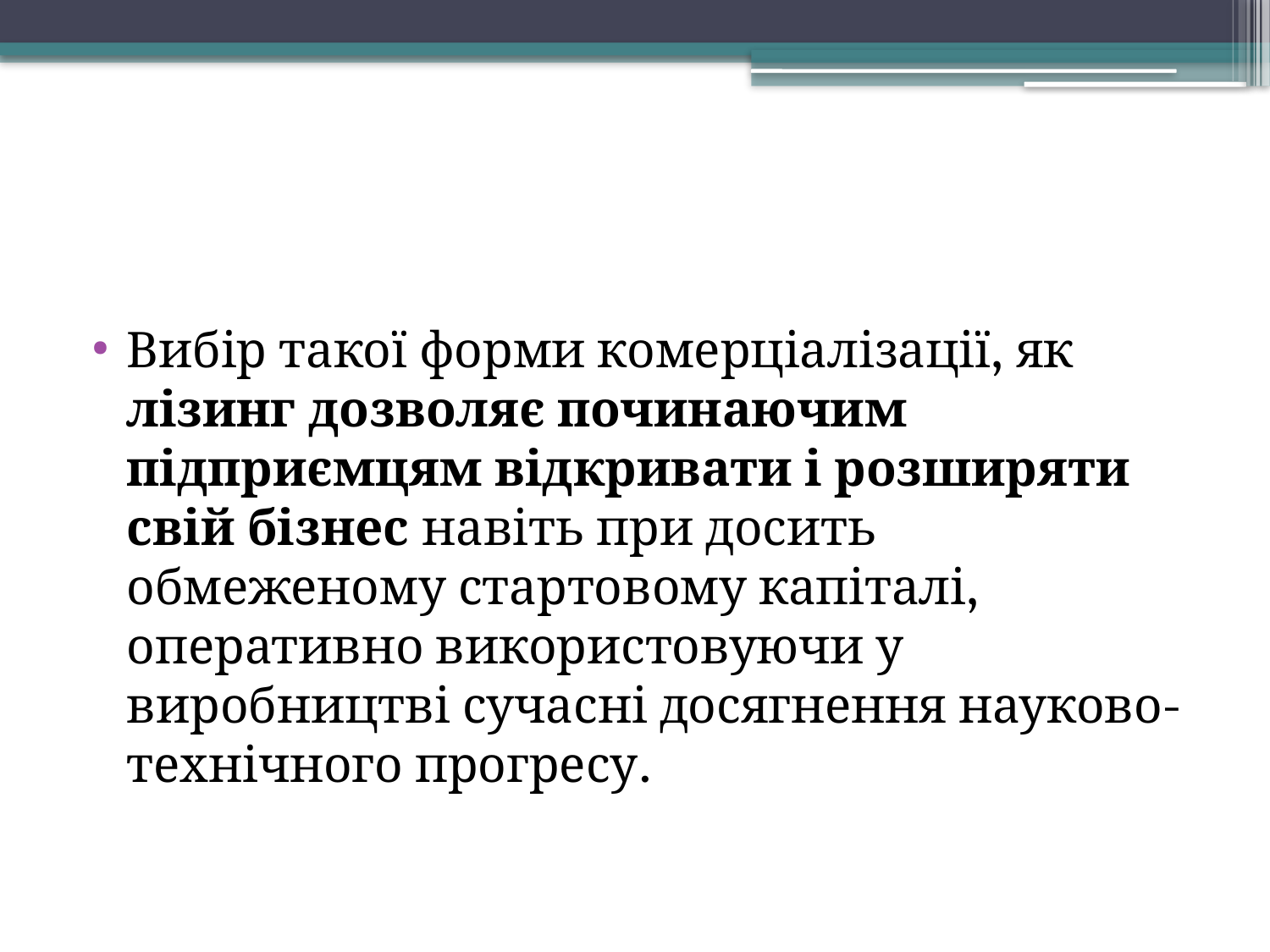

Вибір такої форми комерціалізації, як лізинг дозволяє починаючим підприємцям відкривати і розширяти свій бізнес навіть при досить обмеженому стартовому капіталі, оперативно використовуючи у виробництві сучасні досяг­нення науково-технічного прогресу.